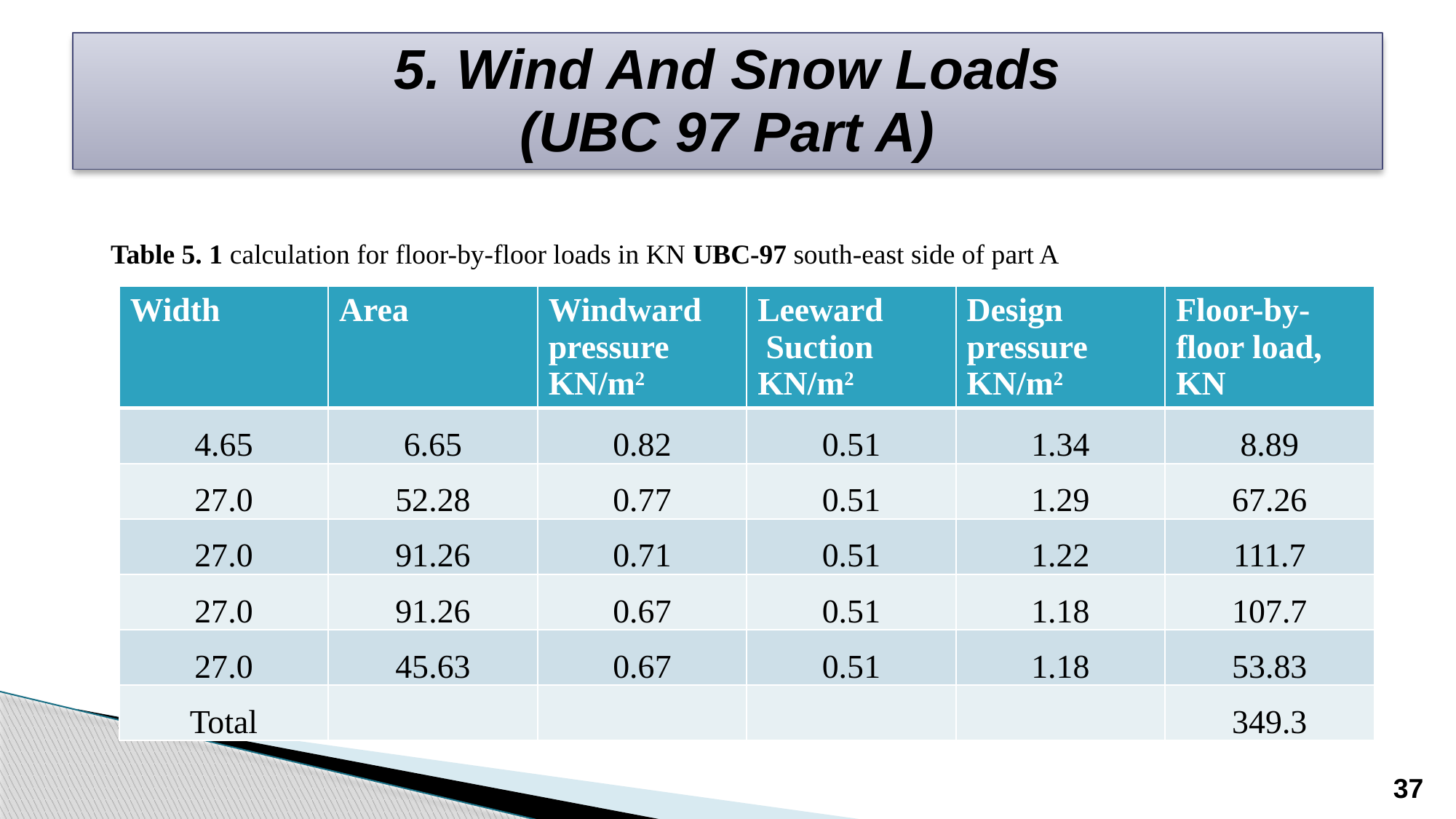

# 5. Wind And Snow Loads (UBC 97 Part A)
Table 5. 1 calculation for floor-by-floor loads in KN UBC-97 south-east side of part A
| Width | Area | Windward pressure KN/m2 | Leeward Suction KN/m2 | Design pressure KN/m2 | Floor-by-floor load, KN |
| --- | --- | --- | --- | --- | --- |
| 4.65 | 6.65 | 0.82 | 0.51 | 1.34 | 8.89 |
| 27.0 | 52.28 | 0.77 | 0.51 | 1.29 | 67.26 |
| 27.0 | 91.26 | 0.71 | 0.51 | 1.22 | 111.7 |
| 27.0 | 91.26 | 0.67 | 0.51 | 1.18 | 107.7 |
| 27.0 | 45.63 | 0.67 | 0.51 | 1.18 | 53.83 |
| Total |  |  |  |  | 349.3 |
37